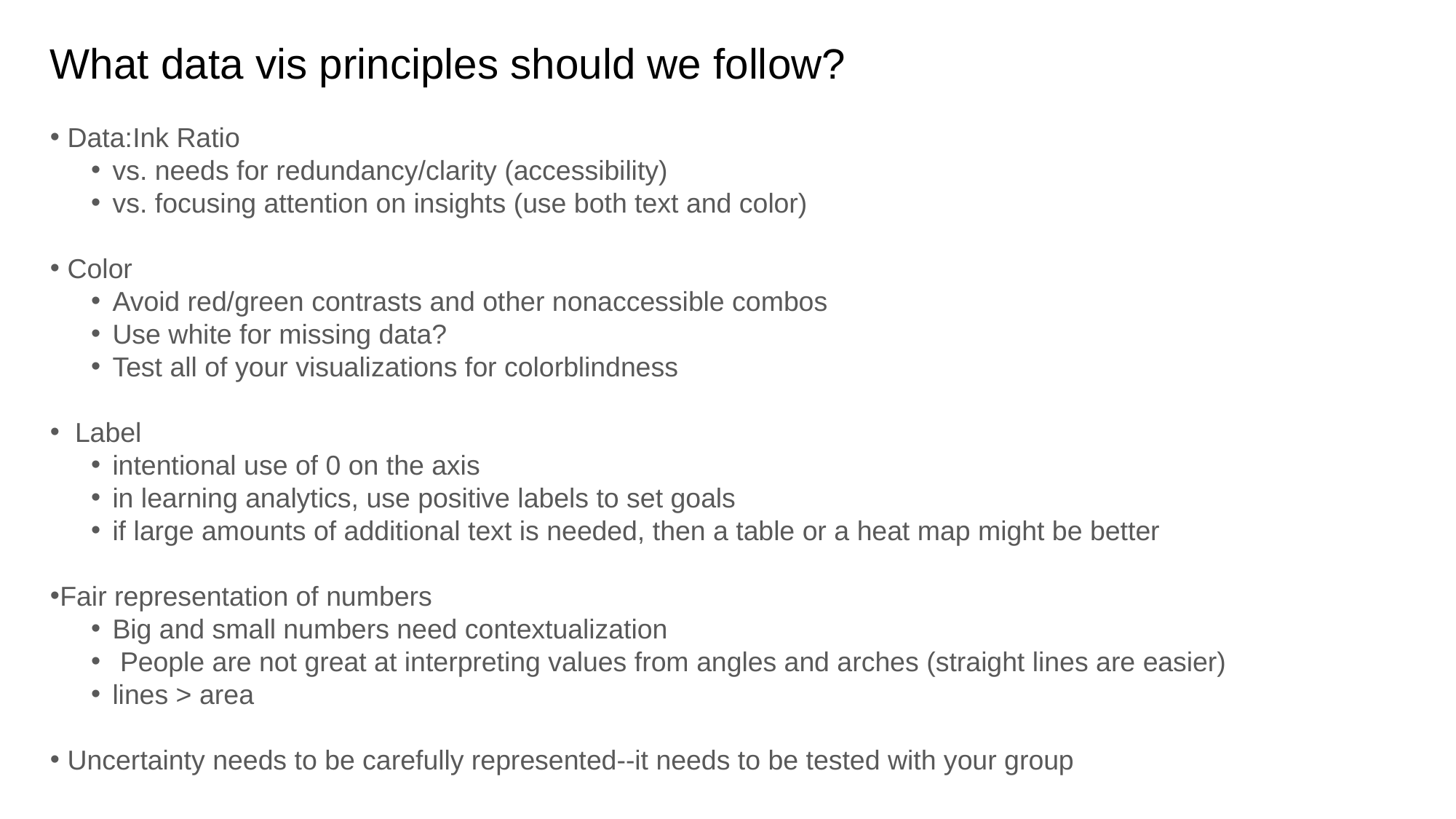

What data vis principles should we follow?

 Data:Ink Ratio
 vs. needs for redundancy/clarity (accessibility)
 vs. focusing attention on insights (use both text and color)

 Color
 Avoid red/green contrasts and other nonaccessible combos
 Use white for missing data?
 Test all of your visualizations for colorblindness

  Label
 intentional use of 0 on the axis
 in learning analytics, use positive labels to set goals
 if large amounts of additional text is needed, then a table or a heat map might be better

Fair representation of numbers
 Big and small numbers need contextualization
  People are not great at interpreting values from angles and arches (straight lines are easier)
 lines > area

 Uncertainty needs to be carefully represented--it needs to be tested with your group